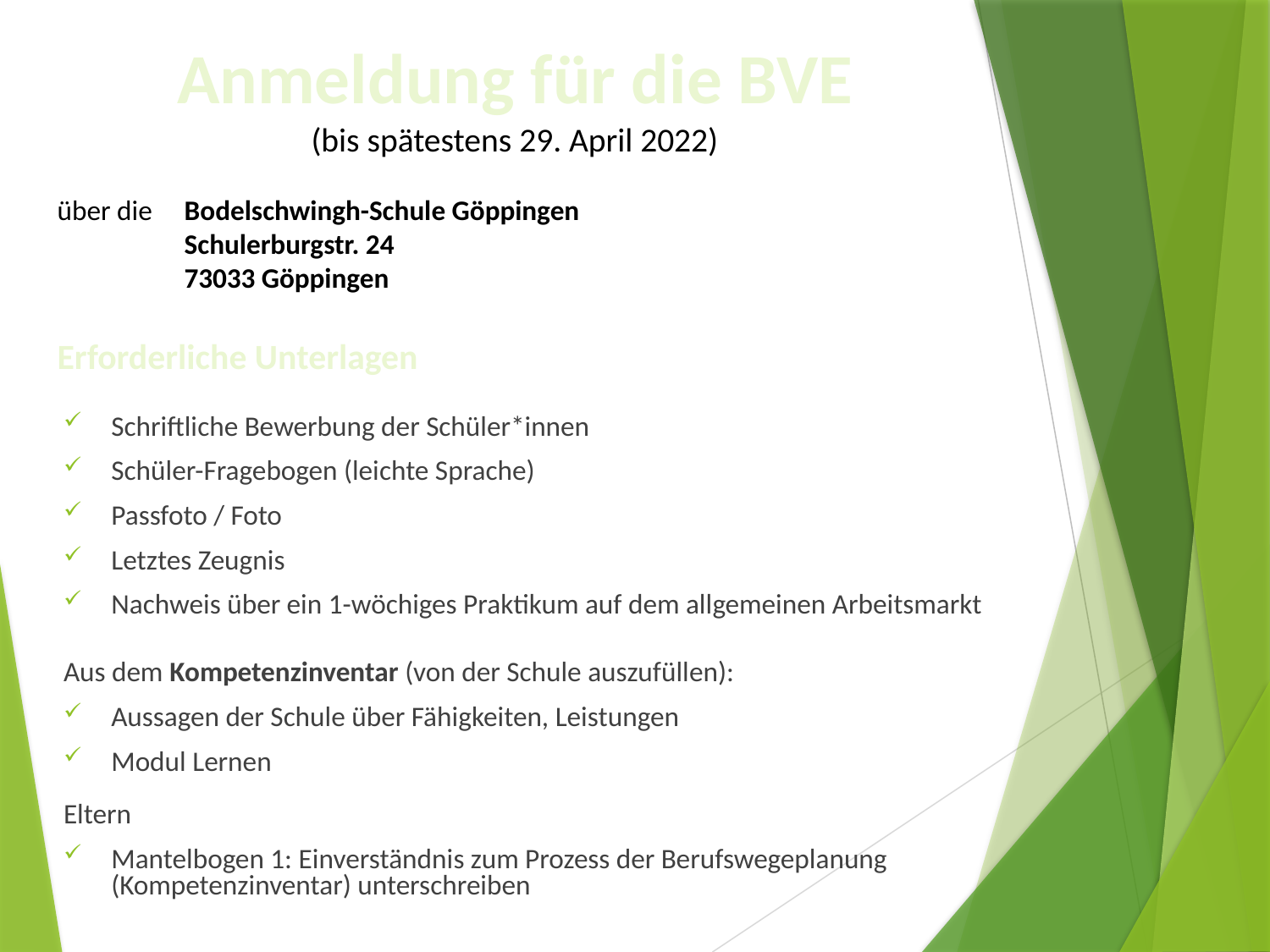

Anmeldung für die BVE
(bis spätestens 29. April 2022)
über die 	Bodelschwingh-Schule Göppingen
	Schulerburgstr. 24
	73033 Göppingen

Erforderliche Unterlagen
Schriftliche Bewerbung der Schüler*innen
Schüler-Fragebogen (leichte Sprache)
Passfoto / Foto
Letztes Zeugnis
Nachweis über ein 1-wöchiges Praktikum auf dem allgemeinen Arbeitsmarkt

Aus dem Kompetenzinventar (von der Schule auszufüllen):
Aussagen der Schule über Fähigkeiten, Leistungen
Modul Lernen

Eltern
Mantelbogen 1: Einverständnis zum Prozess der Berufswegeplanung (Kompetenzinventar) unterschreiben